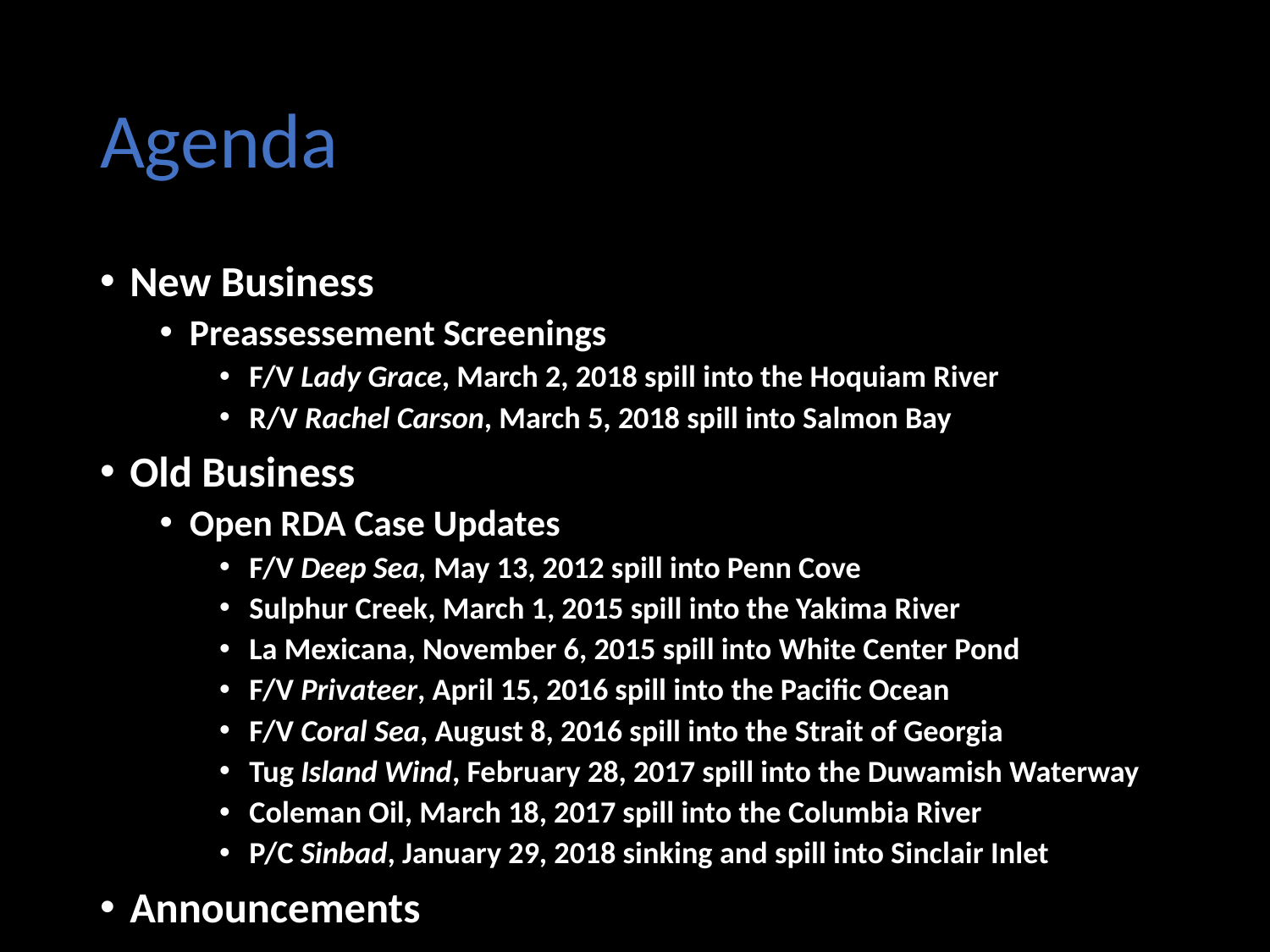

# Agenda
New Business
Preassessement Screenings
F/V Lady Grace, March 2, 2018 spill into the Hoquiam River
R/V Rachel Carson, March 5, 2018 spill into Salmon Bay
Old Business
Open RDA Case Updates
F/V Deep Sea, May 13, 2012 spill into Penn Cove
Sulphur Creek, March 1, 2015 spill into the Yakima River
La Mexicana, November 6, 2015 spill into White Center Pond
F/V Privateer, April 15, 2016 spill into the Pacific Ocean
F/V Coral Sea, August 8, 2016 spill into the Strait of Georgia
Tug Island Wind, February 28, 2017 spill into the Duwamish Waterway
Coleman Oil, March 18, 2017 spill into the Columbia River
P/C Sinbad, January 29, 2018 sinking and spill into Sinclair Inlet
Announcements